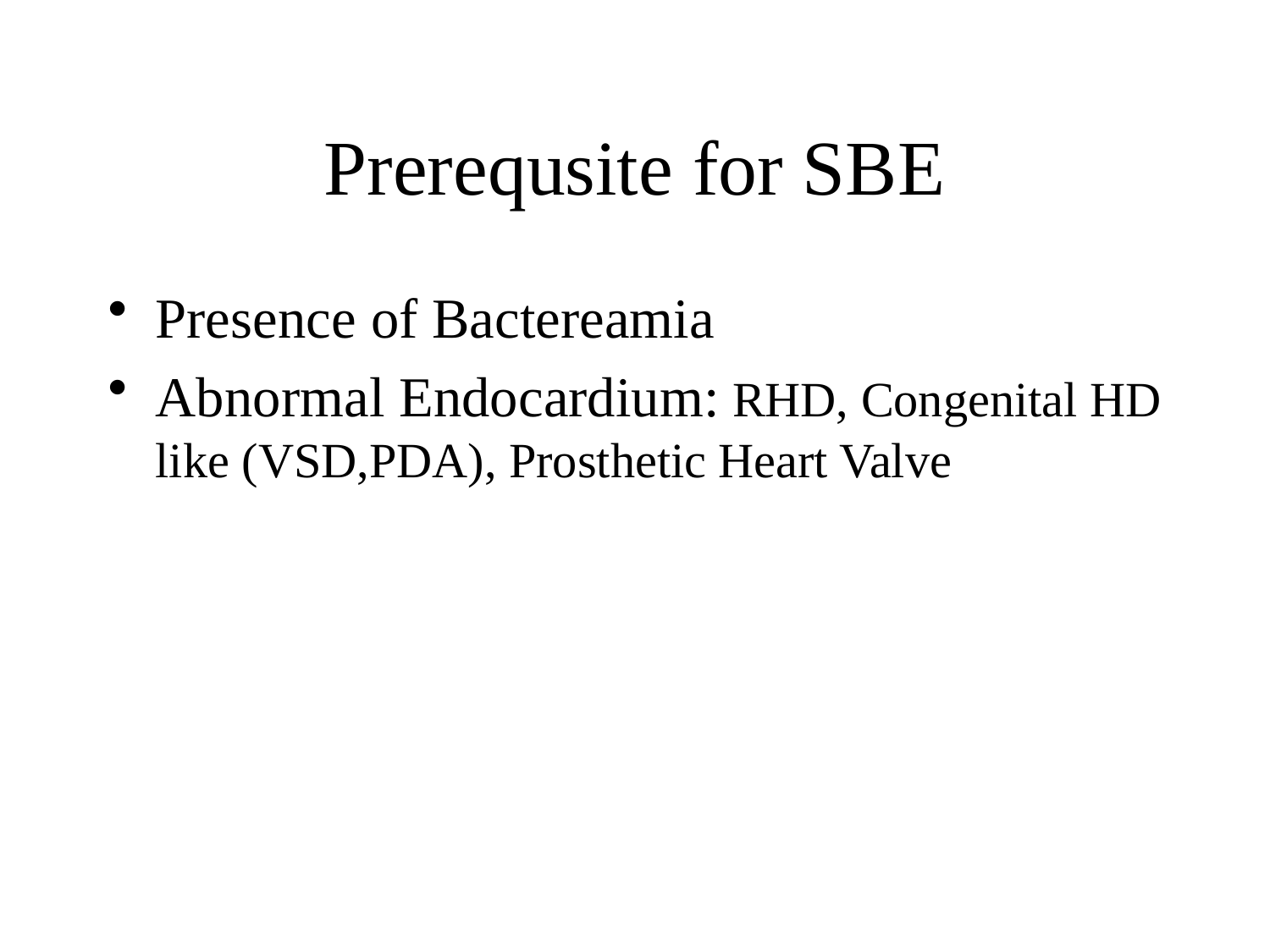

# Prerequsite for SBE
Presence of Bactereamia
Abnormal Endocardium: RHD, Congenital HD like (VSD,PDA), Prosthetic Heart Valve